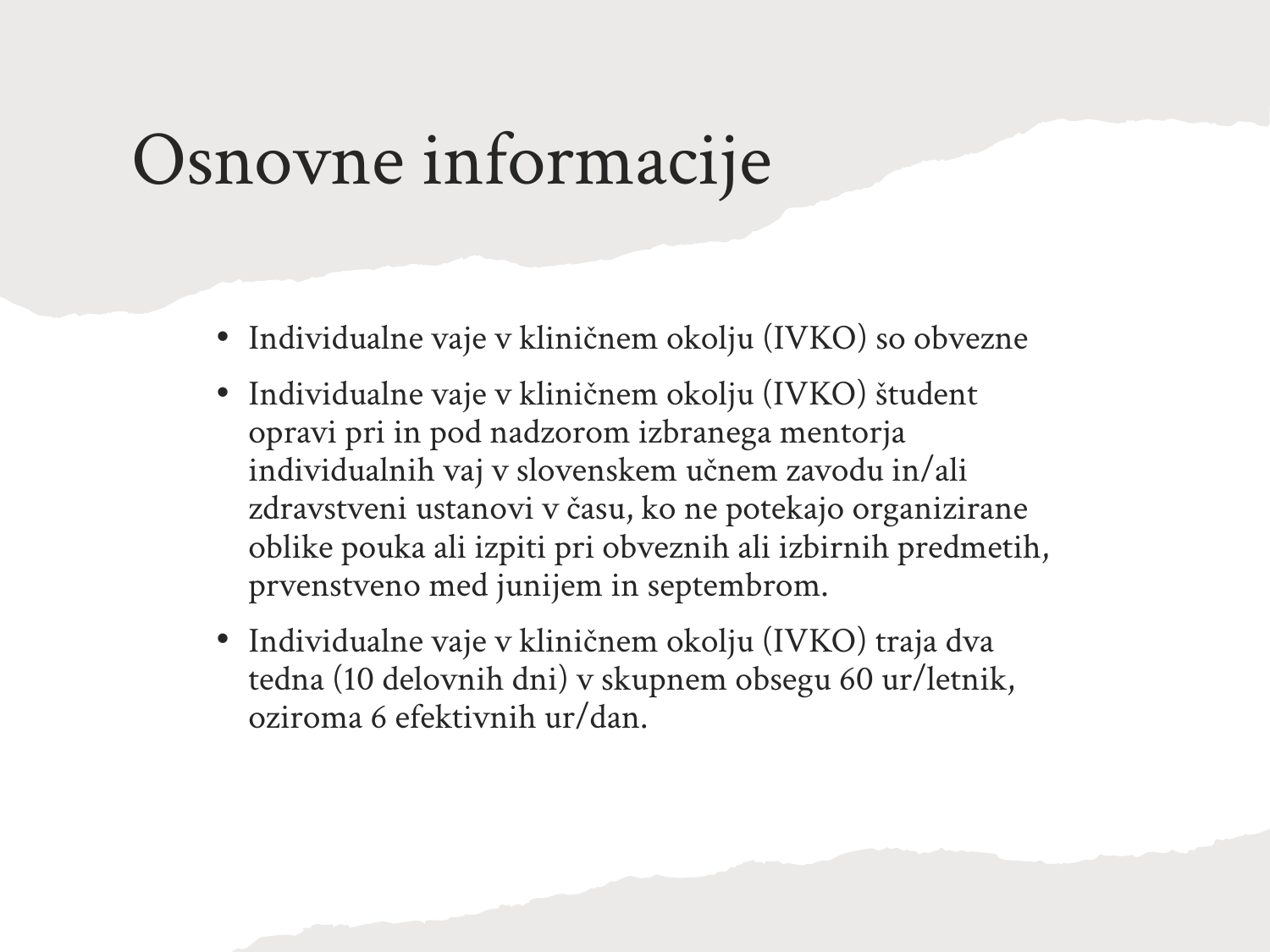

# Osnovne informacije
Individualne vaje v kliničnem okolju (IVKO) so obvezne
Individualne vaje v kliničnem okolju (IVKO) študent opravi pri in pod nadzorom izbranega mentorja individualnih vaj v slovenskem učnem zavodu in/ali zdravstveni ustanovi v času, ko ne potekajo organizirane oblike pouka ali izpiti pri obveznih ali izbirnih predmetih, prvenstveno med junijem in septembrom.
Individualne vaje v kliničnem okolju (IVKO) traja dva tedna (10 delovnih dni) v skupnem obsegu 60 ur/letnik, oziroma 6 efektivnih ur/dan.